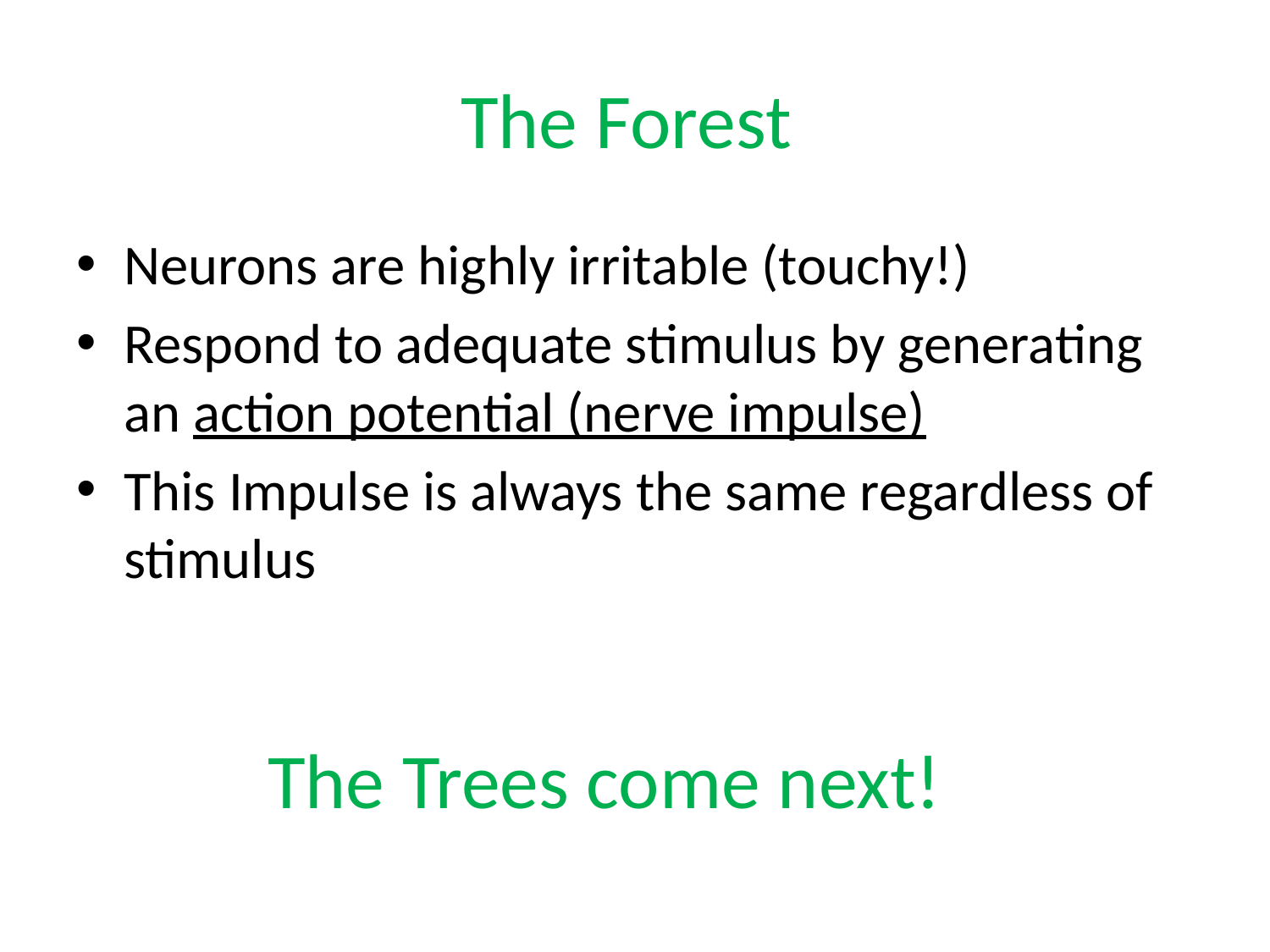

# The Forest
Neurons are highly irritable (touchy!)
Respond to adequate stimulus by generating an action potential (nerve impulse)
This Impulse is always the same regardless of stimulus

The Trees come next!